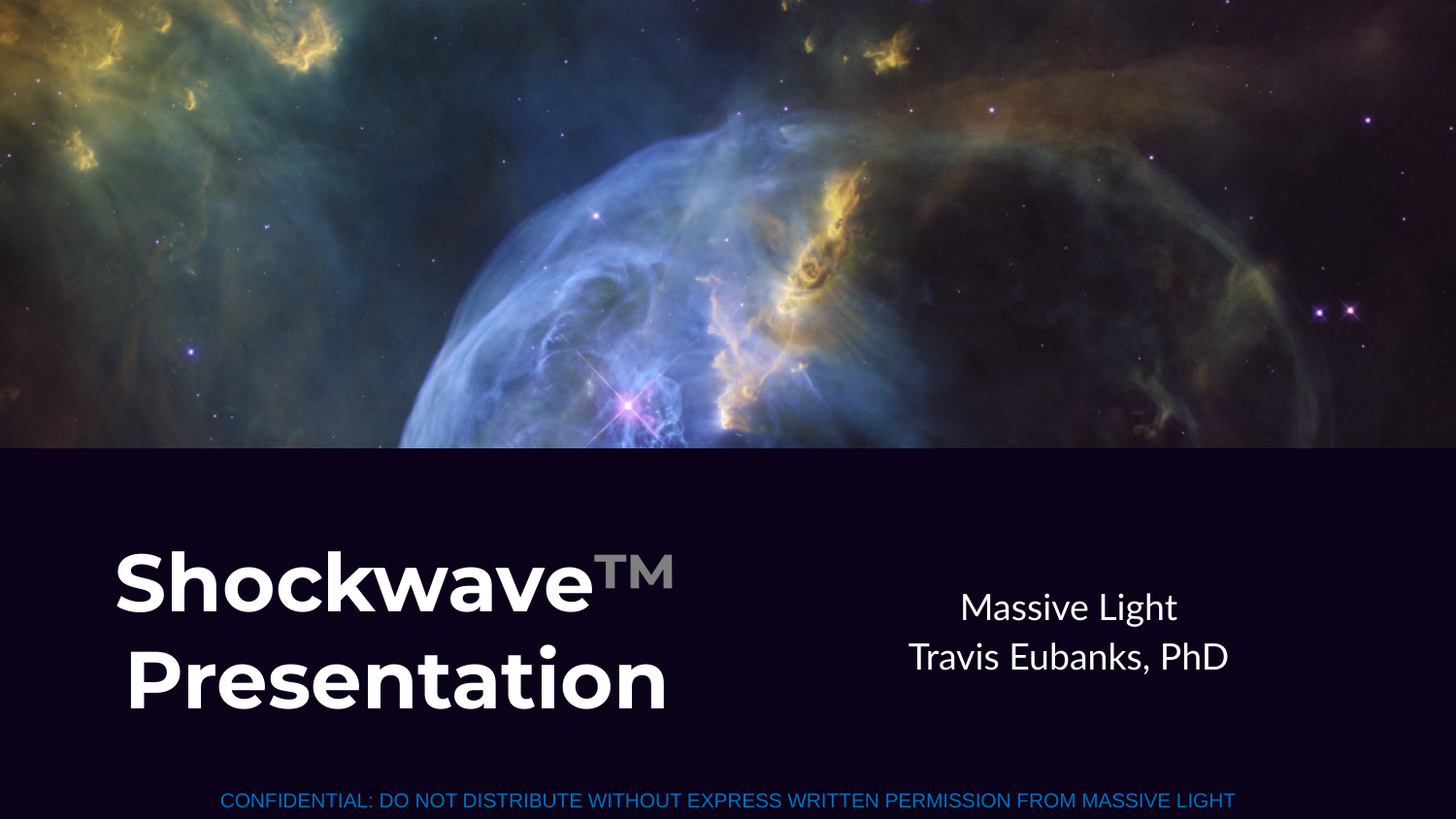

# Shockwave™ Presentation
Massive Light
Travis Eubanks, PhD
CONFIDENTIAL: DO NOT DISTRIBUTE WITHOUT EXPRESS WRITTEN PERMISSION FROM MASSIVE LIGHT